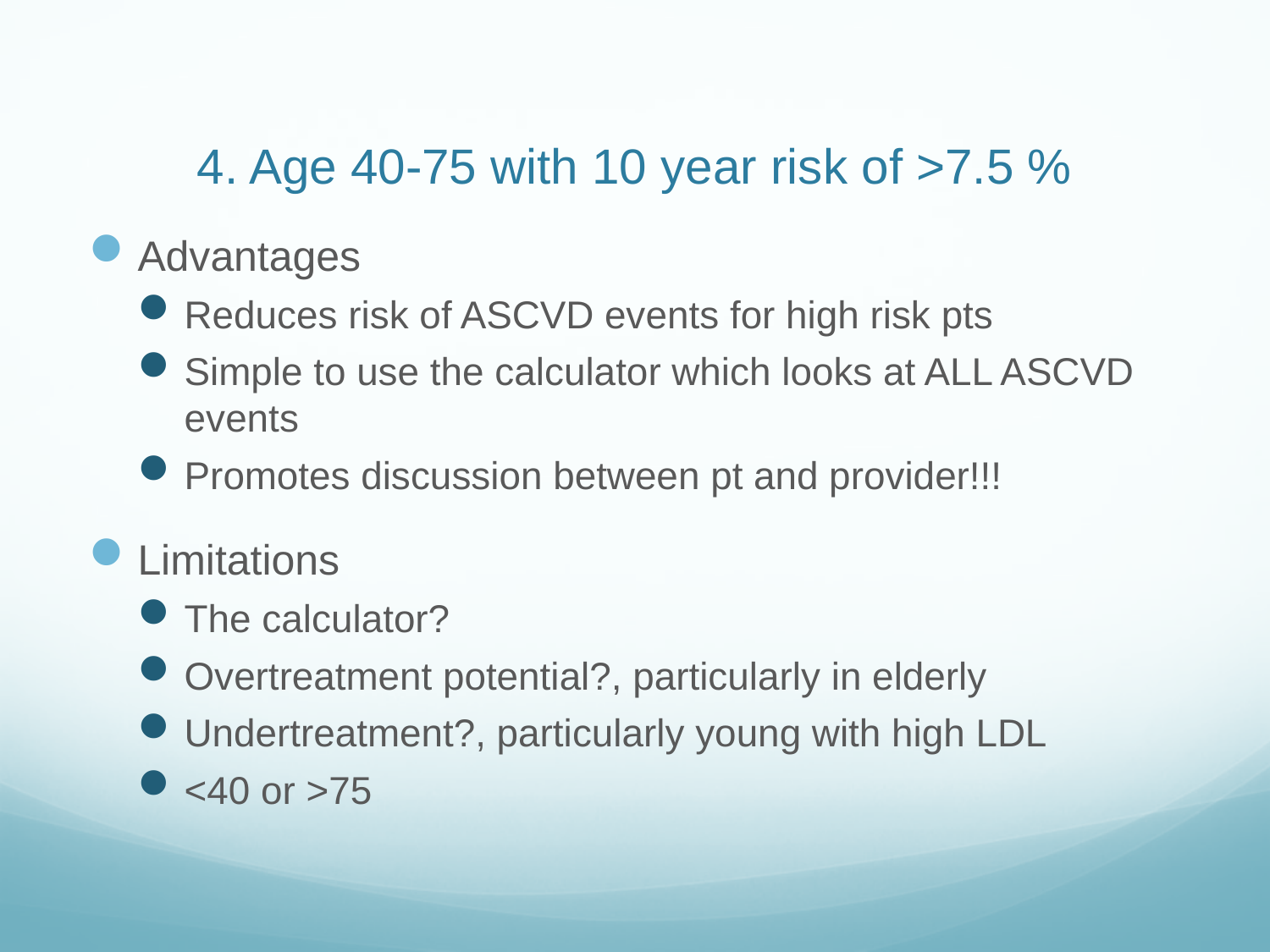

# 4. Age 40-75 with 10 year risk of >7.5 %
Advantages
Reduces risk of ASCVD events for high risk pts
Simple to use the calculator which looks at ALL ASCVD events
Promotes discussion between pt and provider!!!
Limitations
The calculator?
Overtreatment potential?, particularly in elderly
Undertreatment?, particularly young with high LDL
<40 or >75